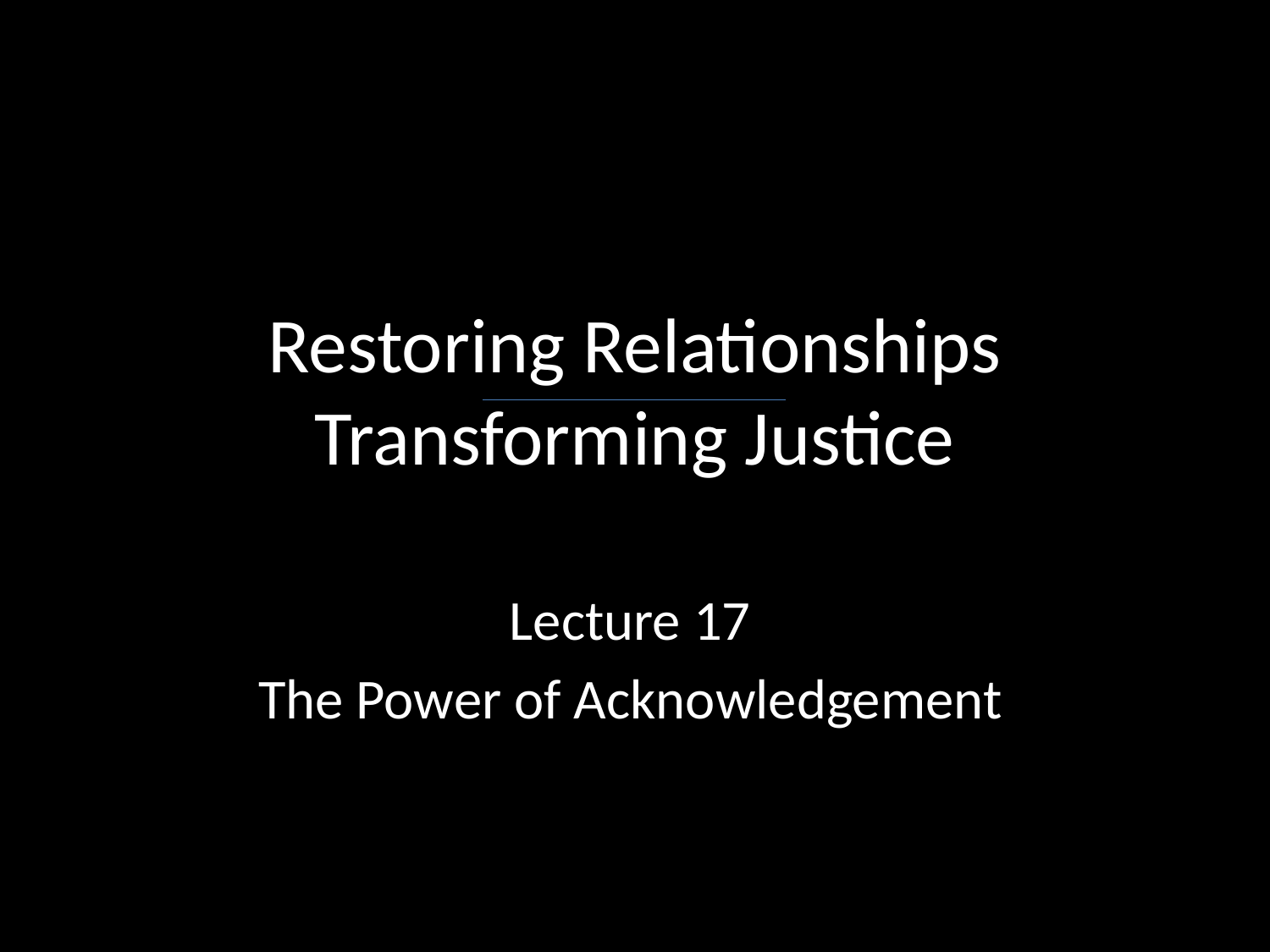

# Restoring Relationships Transforming Justice
Lecture 17
The Power of Acknowledgement